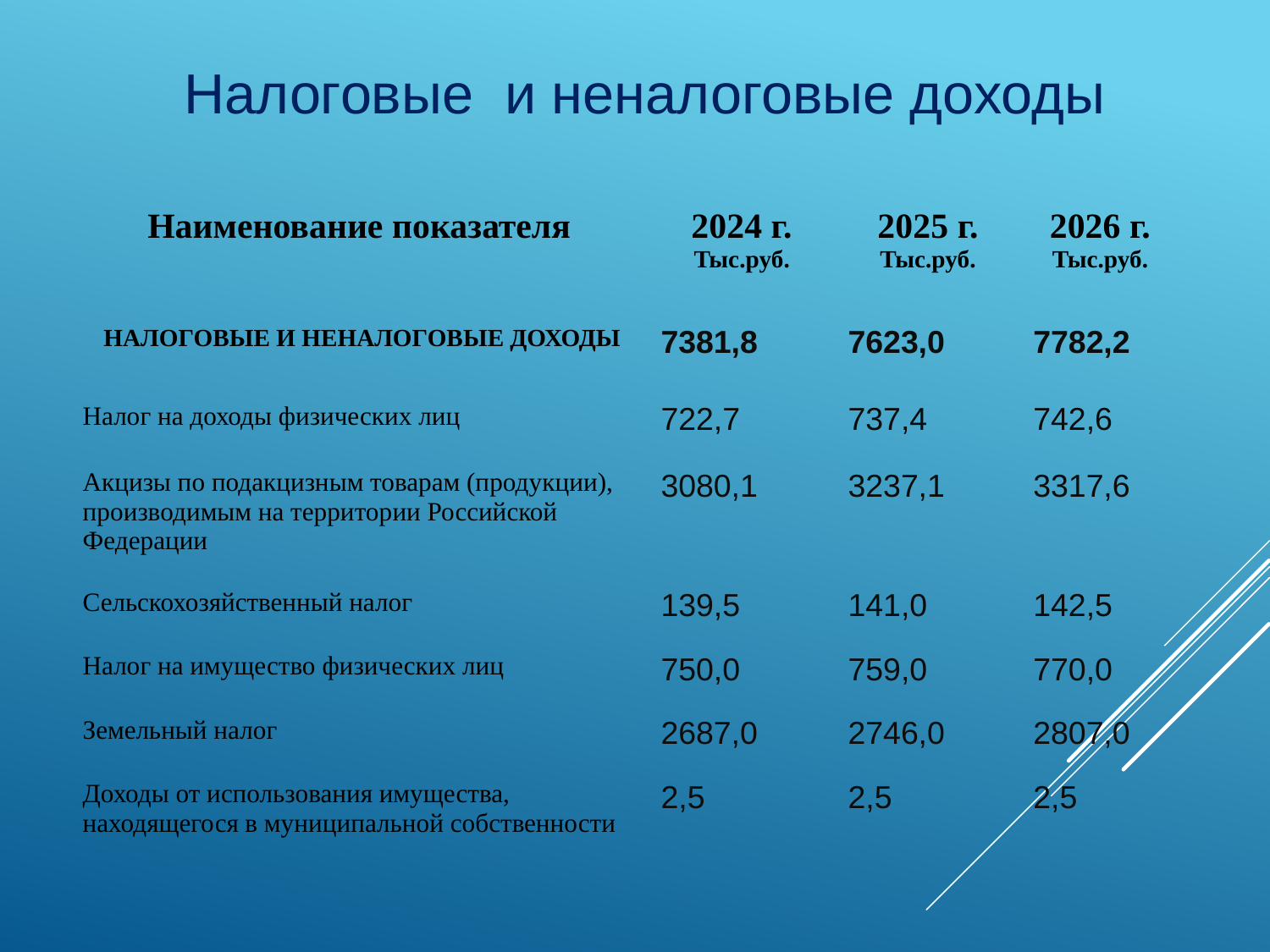

Налоговые  и неналоговые доходы
| Наименование показателя | 2024 г. Тыс.руб. | 2025 г. Тыс.руб. | 2026 г. Тыс.руб. |
| --- | --- | --- | --- |
| НАЛОГОВЫЕ И НЕНАЛОГОВЫЕ ДОХОДЫ | 7381,8 | 7623,0 | 7782,2 |
| Налог на доходы физических лиц | 722,7 | 737,4 | 742,6 |
| Акцизы по подакцизным товарам (продукции), производимым на территории Российской Федерации | 3080,1 | 3237,1 | 3317,6 |
| Сельскохозяйственный налог | 139,5 | 141,0 | 142,5 |
| Налог на имущество физических лиц | 750,0 | 759,0 | 770,0 |
| Земельный налог | 2687,0 | 2746,0 | 2807,0 |
| Доходы от использования имущества, находящегося в муниципальной собственности | 2,5 | 2,5 | 2,5 |